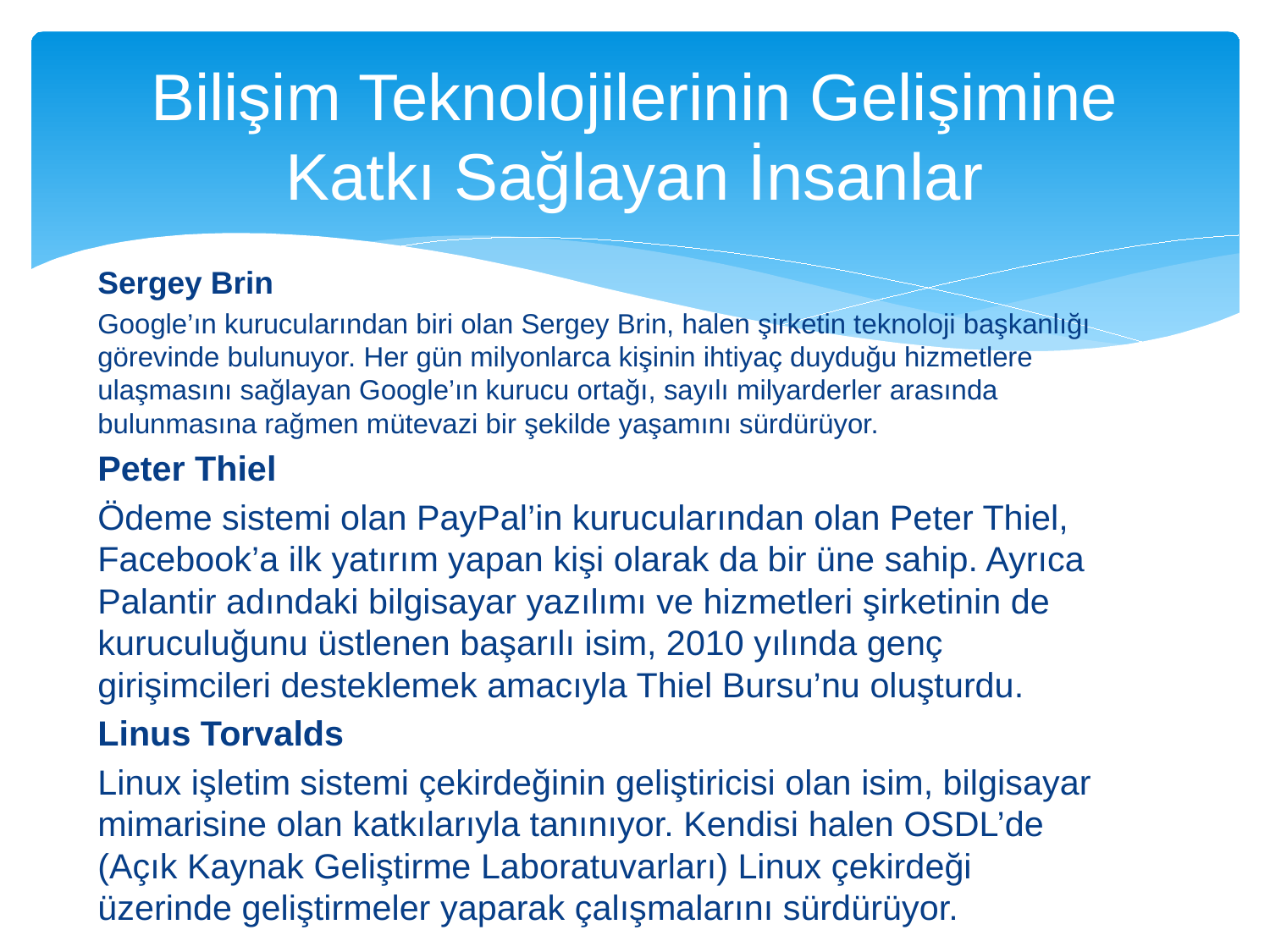

# Bilişim Teknolojilerinin Gelişimine Katkı Sağlayan İnsanlar
Sergey Brin
Google’ın kurucularından biri olan Sergey Brin, halen şirketin teknoloji başkanlığı görevinde bulunuyor. Her gün milyonlarca kişinin ihtiyaç duyduğu hizmetlere ulaşmasını sağlayan Google’ın kurucu ortağı, sayılı milyarderler arasında bulunmasına rağmen mütevazi bir şekilde yaşamını sürdürüyor.
Peter Thiel
Ödeme sistemi olan PayPal’in kurucularından olan Peter Thiel, Facebook’a ilk yatırım yapan kişi olarak da bir üne sahip. Ayrıca Palantir adındaki bilgisayar yazılımı ve hizmetleri şirketinin de kuruculuğunu üstlenen başarılı isim, 2010 yılında genç girişimcileri desteklemek amacıyla Thiel Bursu’nu oluşturdu.
Linus Torvalds
Linux işletim sistemi çekirdeğinin geliştiricisi olan isim, bilgisayar mimarisine olan katkılarıyla tanınıyor. Kendisi halen OSDL’de (Açık Kaynak Geliştirme Laboratuvarları) Linux çekirdeği üzerinde geliştirmeler yaparak çalışmalarını sürdürüyor.